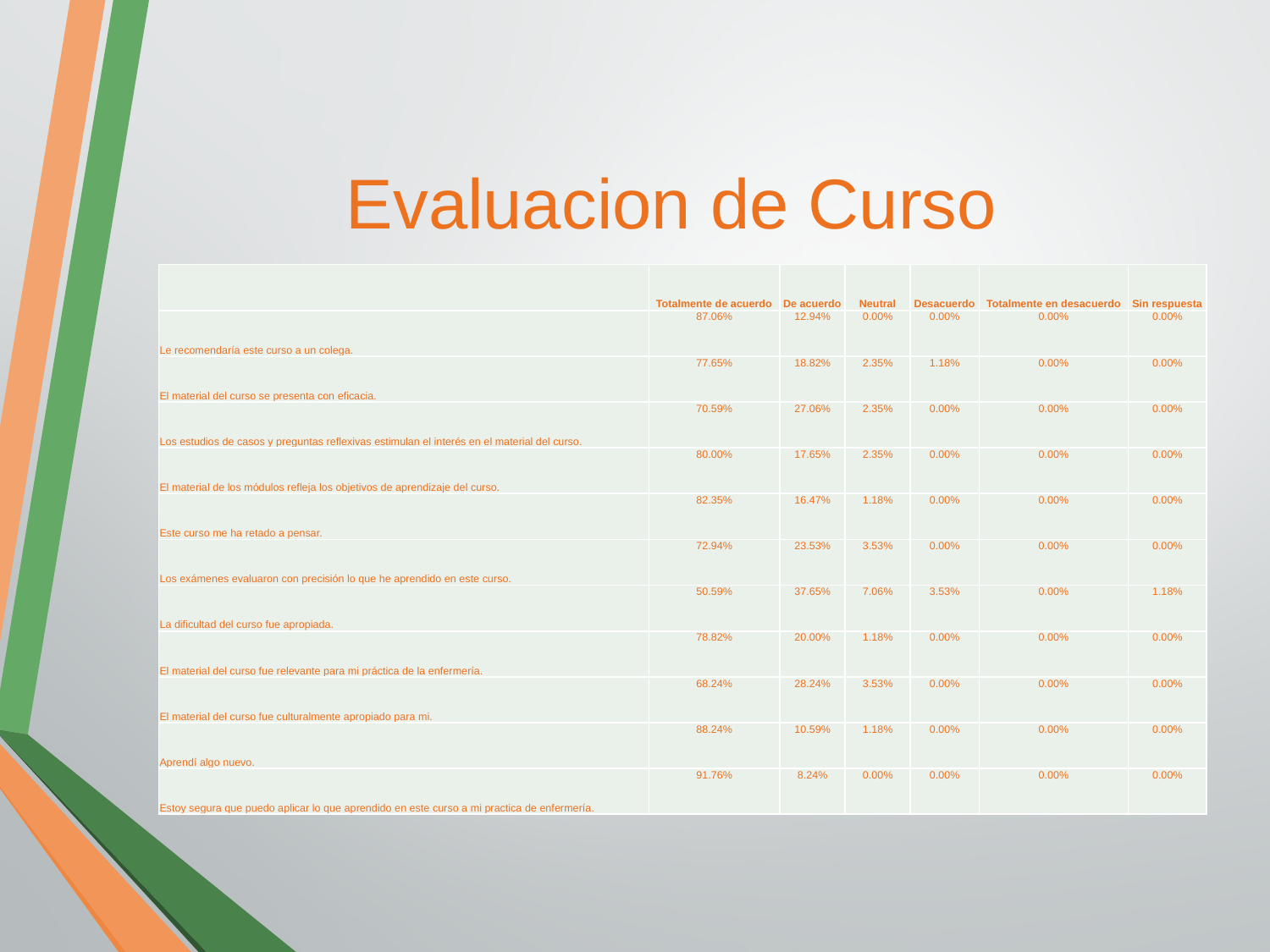

# Evaluacion de Curso
|  | Totalmente de acuerdo | De acuerdo | Neutral | Desacuerdo | Totalmente en desacuerdo | Sin respuesta |
| --- | --- | --- | --- | --- | --- | --- |
| Le recomendaría este curso a un colega. | 87.06% | 12.94% | 0.00% | 0.00% | 0.00% | 0.00% |
| El material del curso se presenta con eficacia. | 77.65% | 18.82% | 2.35% | 1.18% | 0.00% | 0.00% |
| Los estudios de casos y preguntas reflexivas estimulan el interés en el material del curso. | 70.59% | 27.06% | 2.35% | 0.00% | 0.00% | 0.00% |
| El material de los módulos refleja los objetivos de aprendizaje del curso. | 80.00% | 17.65% | 2.35% | 0.00% | 0.00% | 0.00% |
| Este curso me ha retado a pensar. | 82.35% | 16.47% | 1.18% | 0.00% | 0.00% | 0.00% |
| Los exámenes evaluaron con precisión lo que he aprendido en este curso. | 72.94% | 23.53% | 3.53% | 0.00% | 0.00% | 0.00% |
| La dificultad del curso fue apropiada. | 50.59% | 37.65% | 7.06% | 3.53% | 0.00% | 1.18% |
| El material del curso fue relevante para mi práctica de la enfermería. | 78.82% | 20.00% | 1.18% | 0.00% | 0.00% | 0.00% |
| El material del curso fue culturalmente apropiado para mi. | 68.24% | 28.24% | 3.53% | 0.00% | 0.00% | 0.00% |
| Aprendí algo nuevo. | 88.24% | 10.59% | 1.18% | 0.00% | 0.00% | 0.00% |
| Estoy segura que puedo aplicar lo que aprendido en este curso a mi practica de enfermería. | 91.76% | 8.24% | 0.00% | 0.00% | 0.00% | 0.00% |